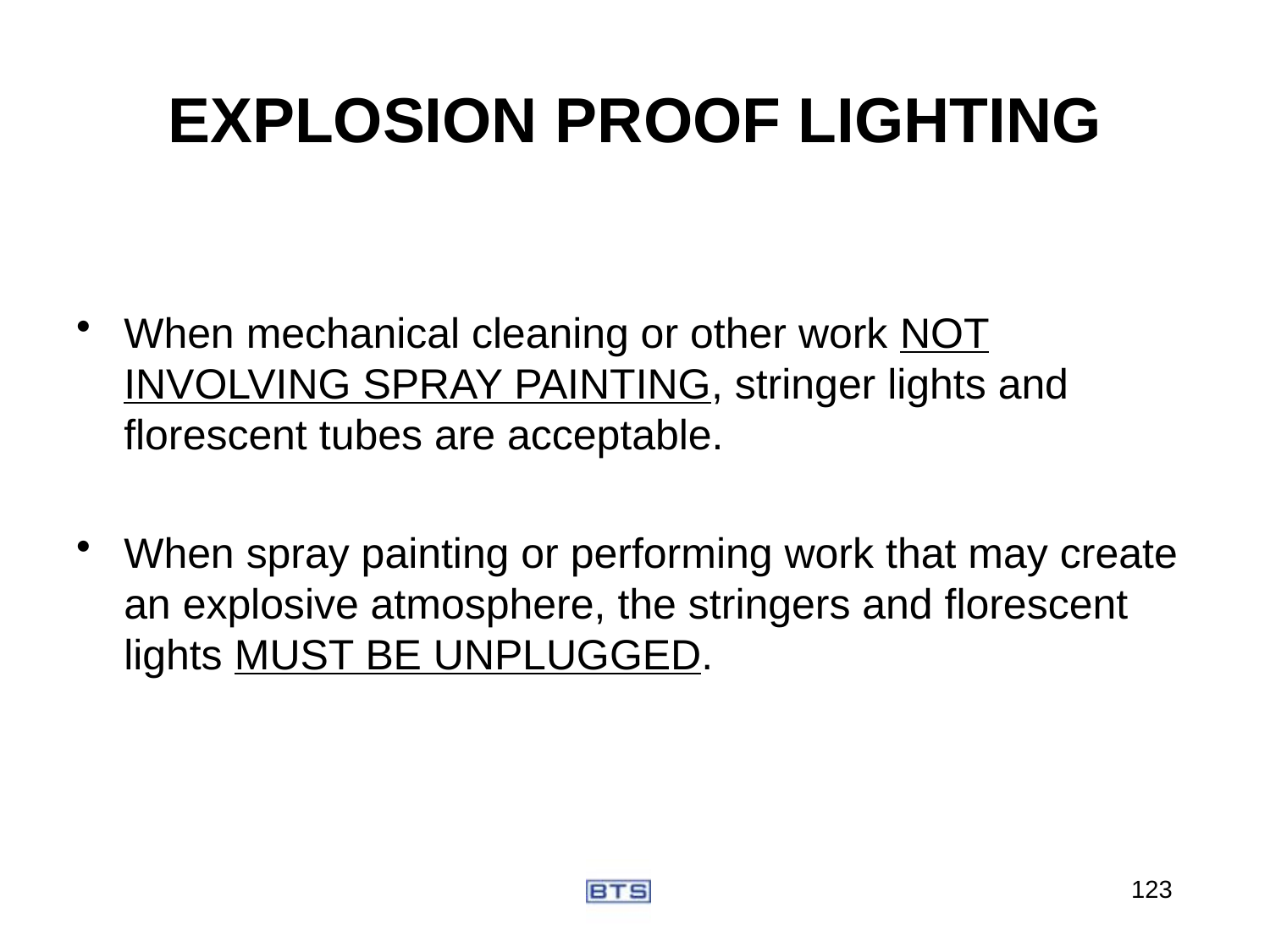

# EXPLOSION PROOF LIGHTING

When mechanical cleaning or other work NOT INVOLVING SPRAY PAINTING, stringer lights and florescent tubes are acceptable.

When spray painting or performing work that may create an explosive atmosphere, the stringers and florescent lights MUST BE UNPLUGGED.
123